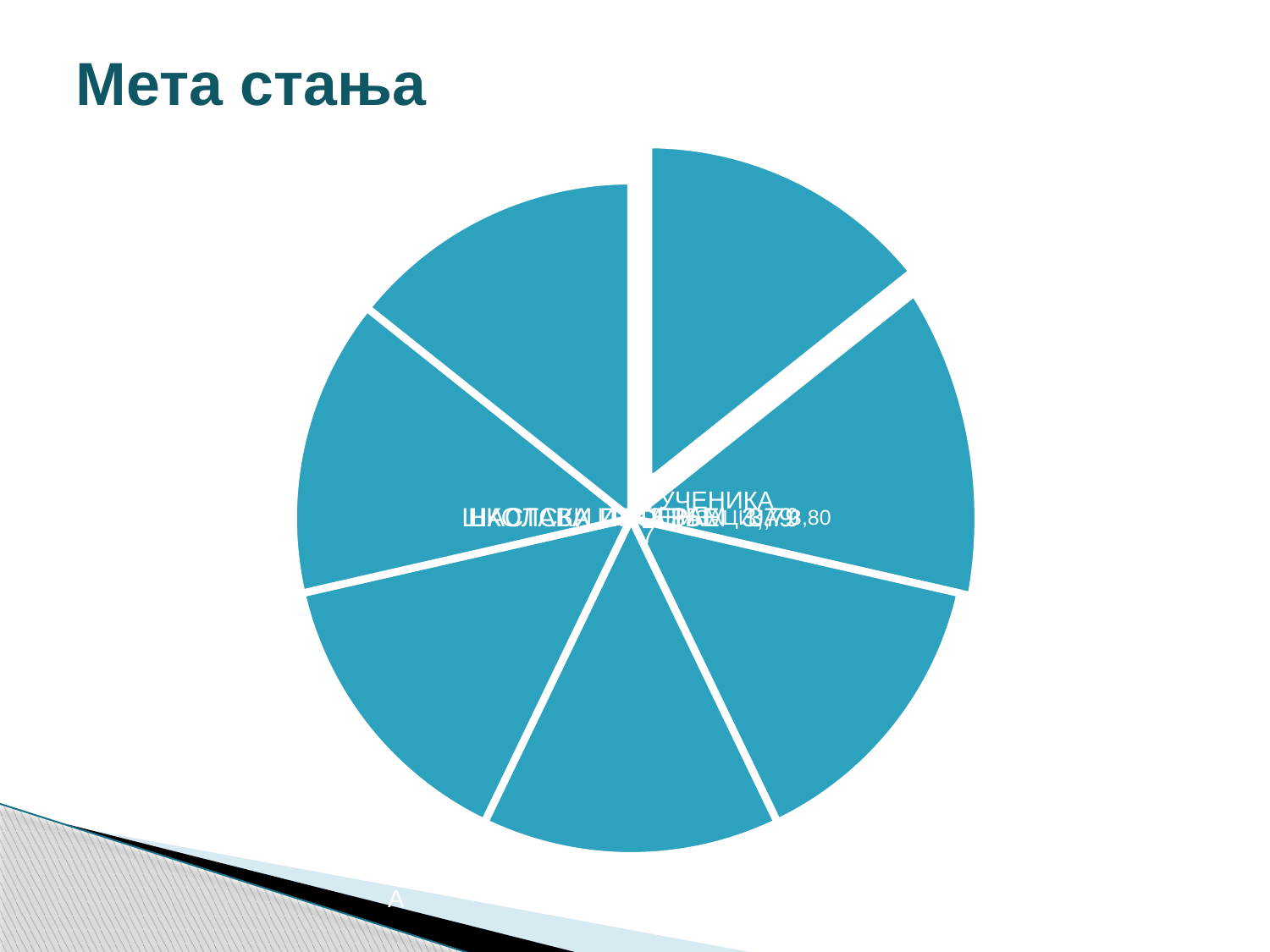

# Мета стања
РЕСУРСИ 3,33
ПОДРШКА УЧЕНИЦИМА
4,09
ПОСТИГНУЋА УЧЕНИКА
4,07
РУКОВОЂЕЊЕ И ОРГАНИЗАЦИЈА  3,80
ЕТОС  3,35
ШКОЛСКИ ПРОГРАМ   3,79
НАСТАВА И УЧЕЊЕ   3,79